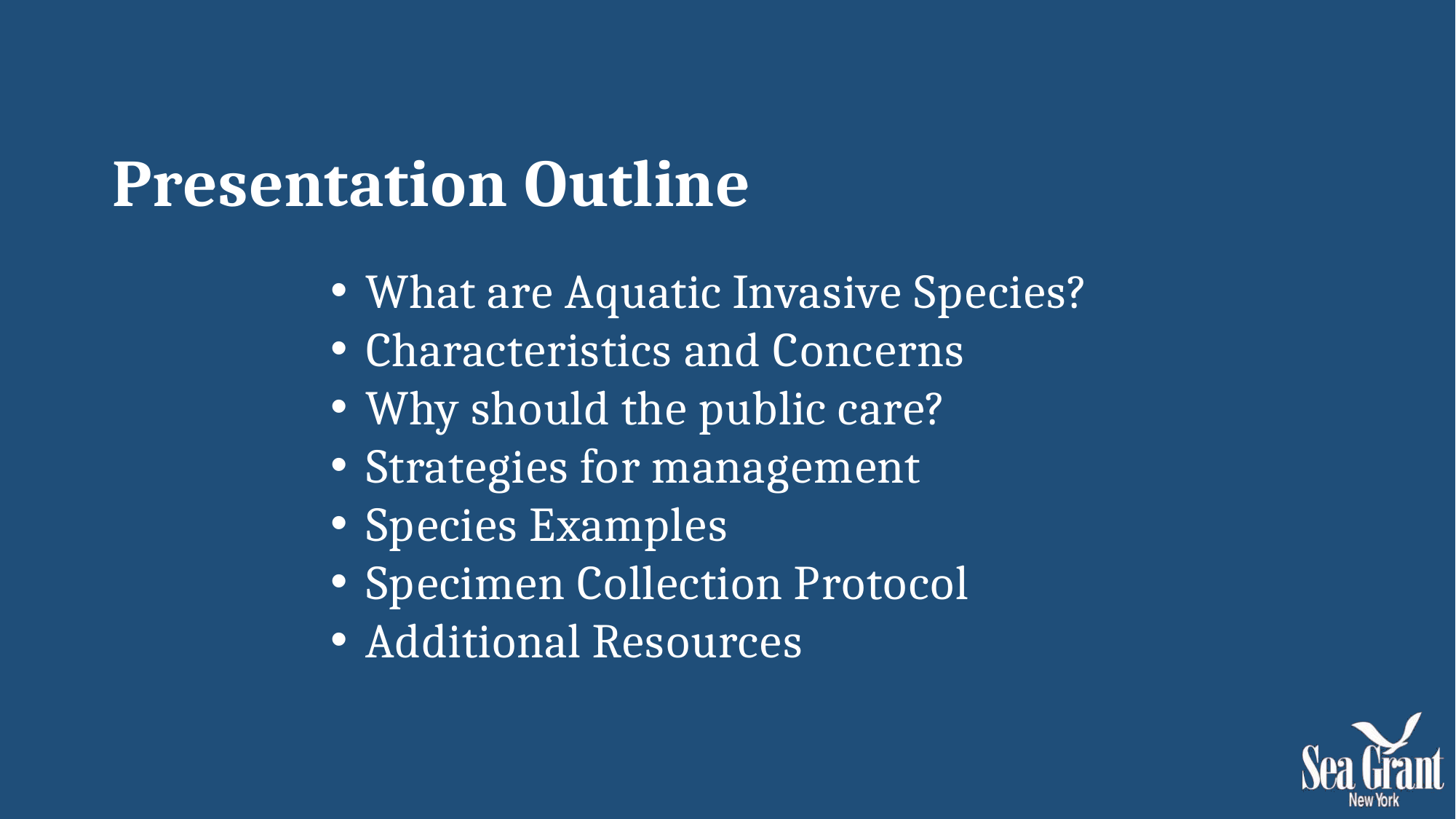

Presentation Outline
What are Aquatic Invasive Species?
Characteristics and Concerns
Why should the public care?
Strategies for management
Species Examples
Specimen Collection Protocol
Additional Resources